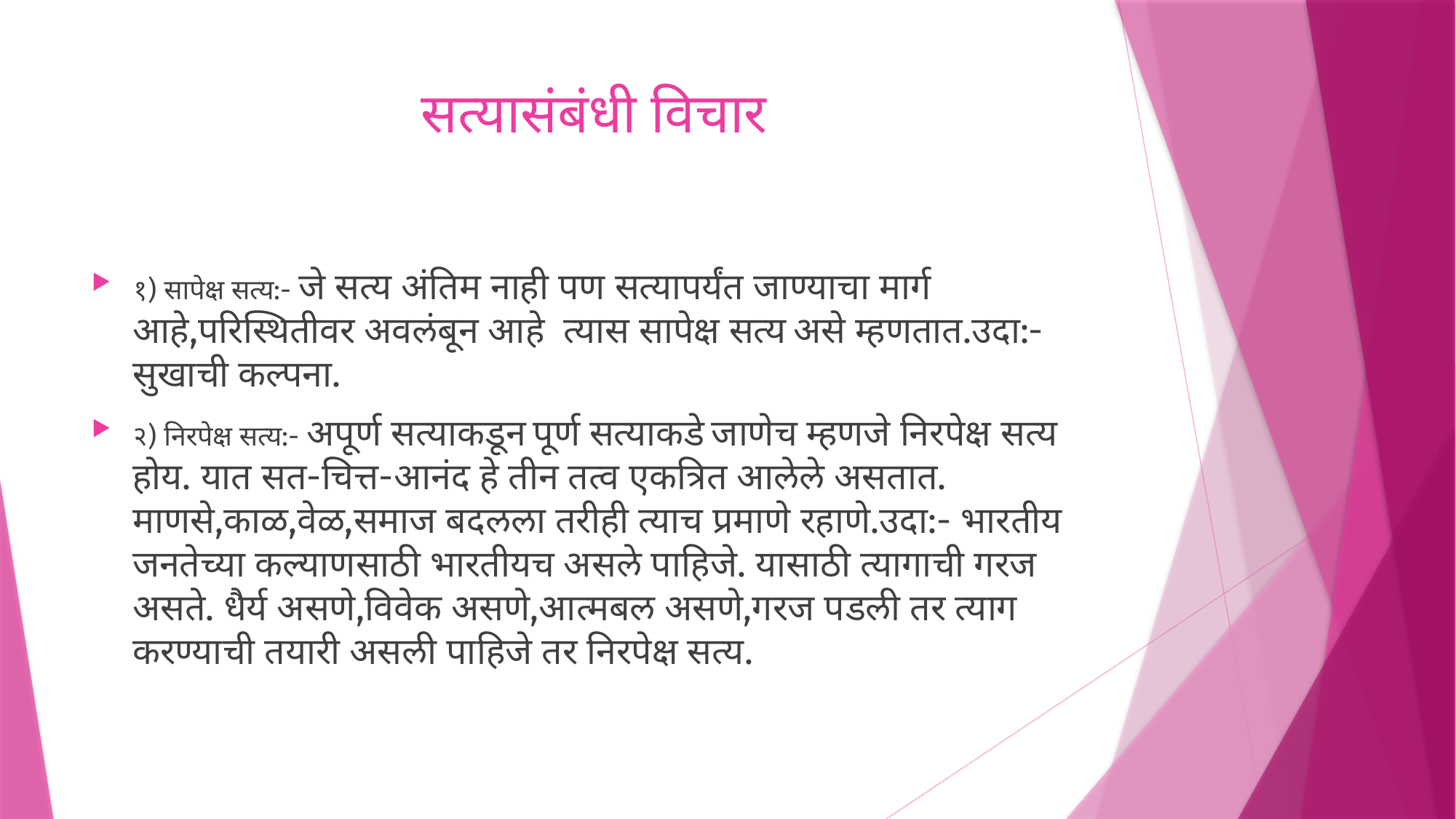

# सत्यासंबंधी विचार
१) सापेक्ष सत्य:- जे सत्य अंतिम नाही पण सत्यापर्यंत जाण्याचा मार्ग आहे,परिस्थितीवर अवलंबून आहे  त्यास सापेक्ष सत्य असे म्हणतात.उदा:-सुखाची कल्पना.
२) निरपेक्ष सत्य:- अपूर्ण सत्याकडून पूर्ण सत्याकडे जाणेच म्हणजे निरपेक्ष सत्य होय. यात सत-चित्त-आनंद हे तीन तत्व एकत्रित आलेले असतात. माणसे,काळ,वेळ,समाज बदलला तरीही त्याच प्रमाणे रहाणे.उदा:- भारतीय जनतेच्या कल्याणसाठी भारतीयच असले पाहिजे. यासाठी त्यागाची गरज असते. धैर्य असणे,विवेक असणे,आत्मबल असणे,गरज पडली तर त्याग करण्याची तयारी असली पाहिजे तर निरपेक्ष सत्य.